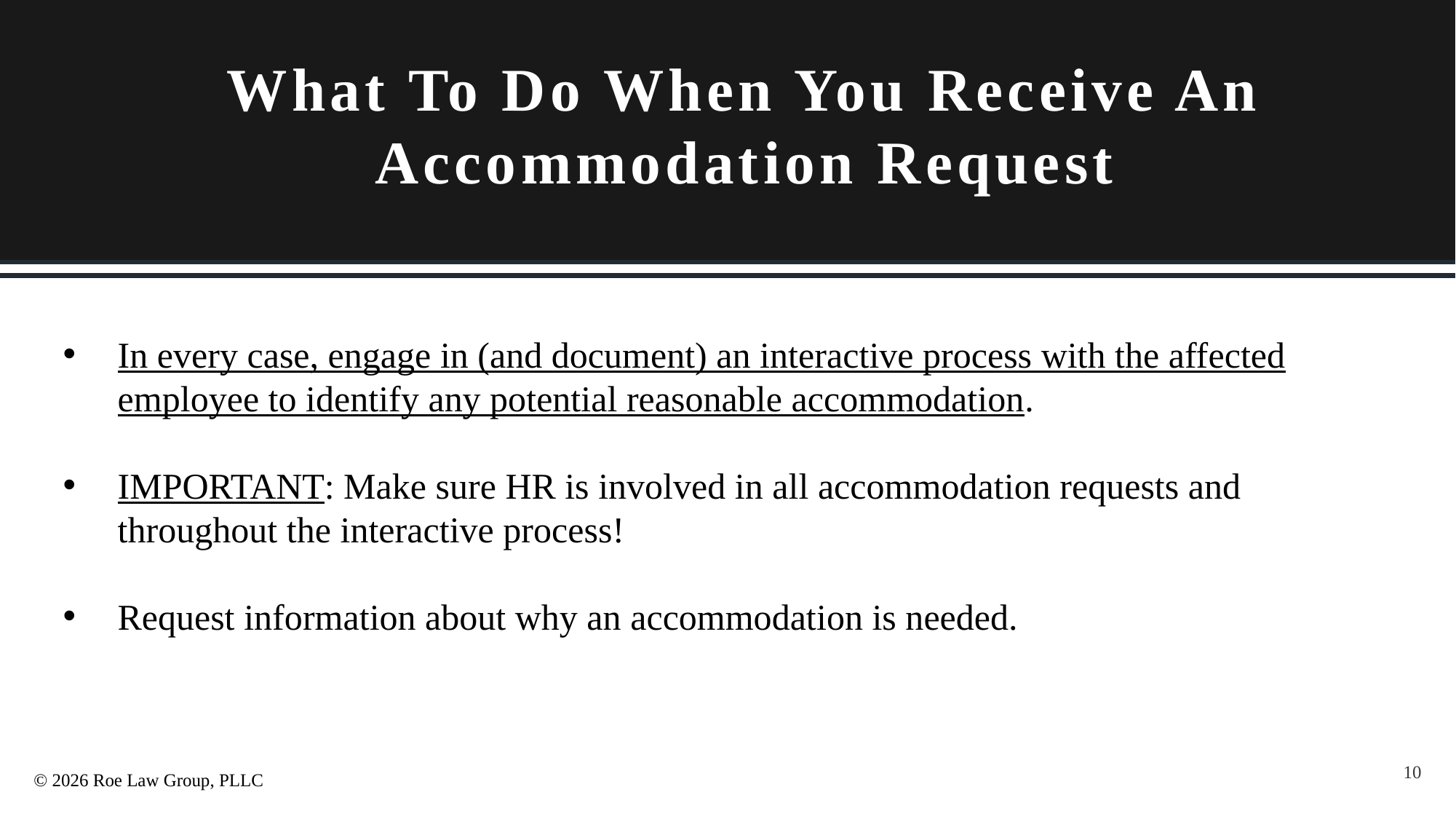

What To Do When You Receive An Accommodation Request

In every case, engage in (and document) an interactive process with the affected employee to identify any potential reasonable accommodation.

IMPORTANT: Make sure HR is involved in all accommodation requests and throughout the interactive process!

Request information about why an accommodation is needed.
10
© 2026 Roe Law Group, PLLC